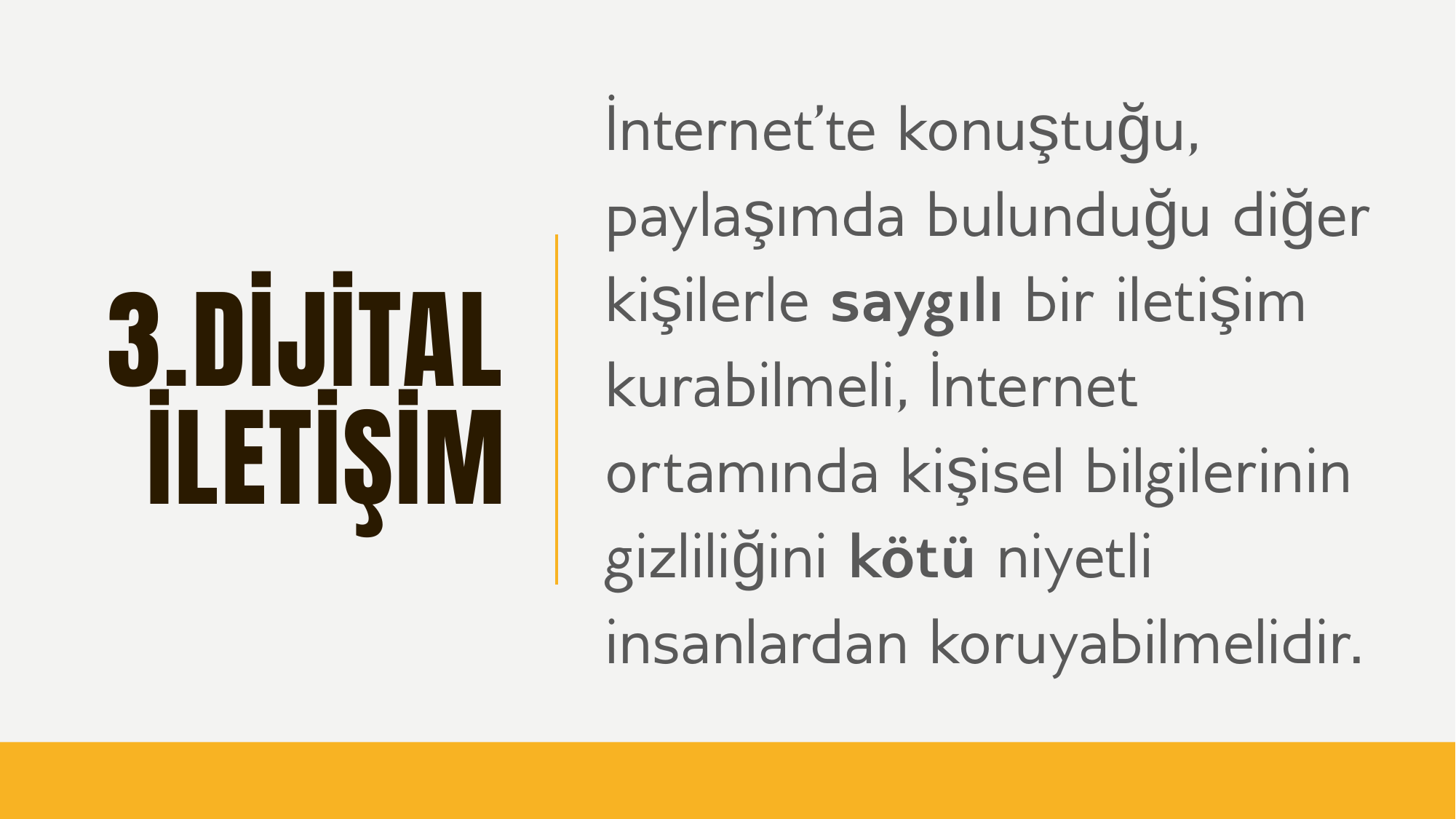

İnternet’te konuştuğu, paylaşımda bulunduğu diğer kişilerle saygılı bir iletişim kurabilmeli, İnternet ortamında kişisel bilgilerinin gizliliğini kötü niyetli insanlardan koruyabilmelidir.

# 3.Dijital İLETİŞİM